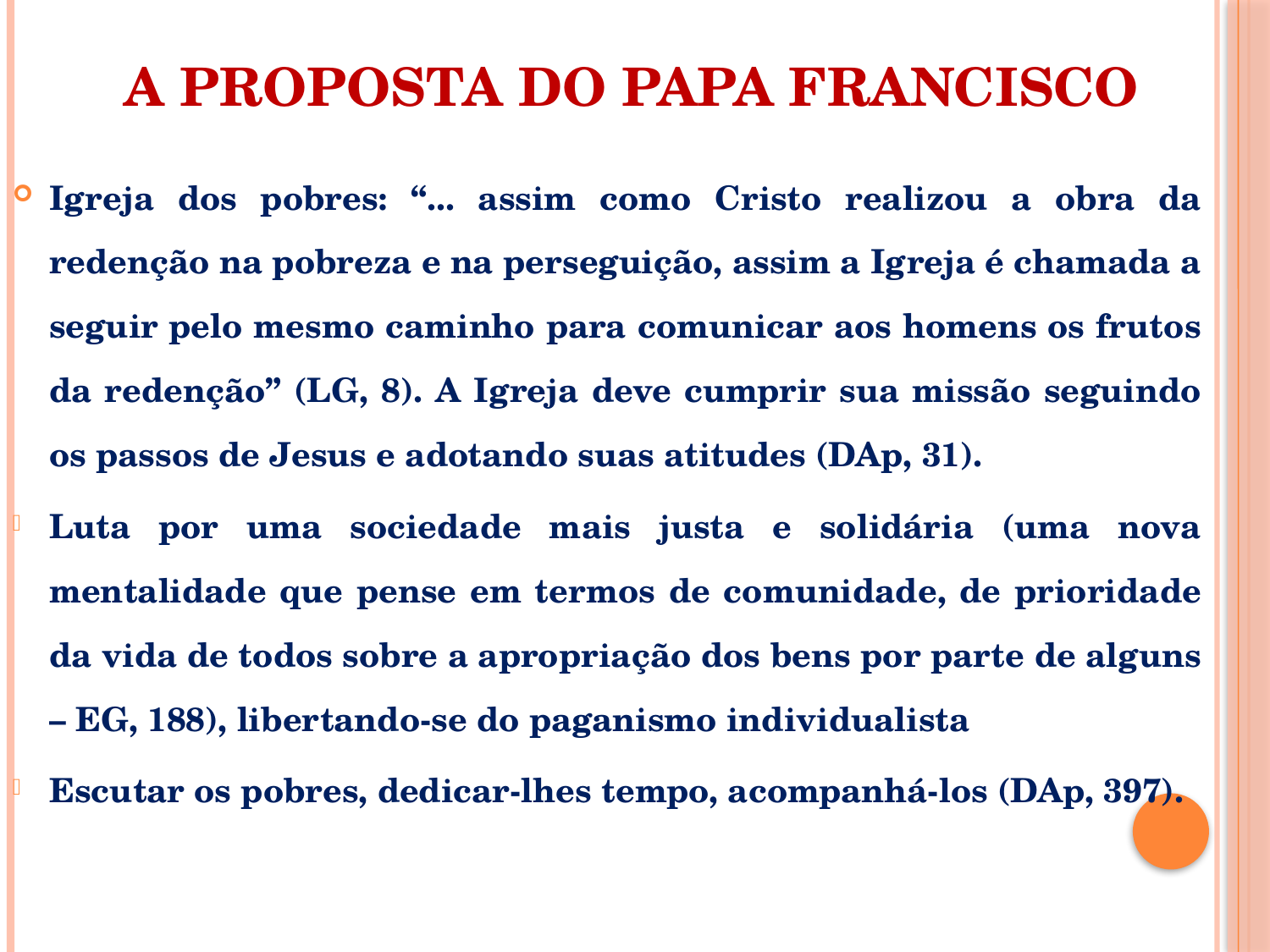

# A PROPOSTA DO PAPA FRANCISCO
Igreja dos pobres: “... assim como Cristo realizou a obra da redenção na pobreza e na perseguição, assim a Igreja é chamada a seguir pelo mesmo caminho para comunicar aos homens os frutos da redenção” (LG, 8). A Igreja deve cumprir sua missão seguindo os passos de Jesus e adotando suas atitudes (DAp, 31).
Luta por uma sociedade mais justa e solidária (uma nova mentalidade que pense em termos de comunidade, de prioridade da vida de todos sobre a apropriação dos bens por parte de alguns – EG, 188), libertando-se do paganismo individualista
Escutar os pobres, dedicar-lhes tempo, acompanhá-los (DAp, 397).